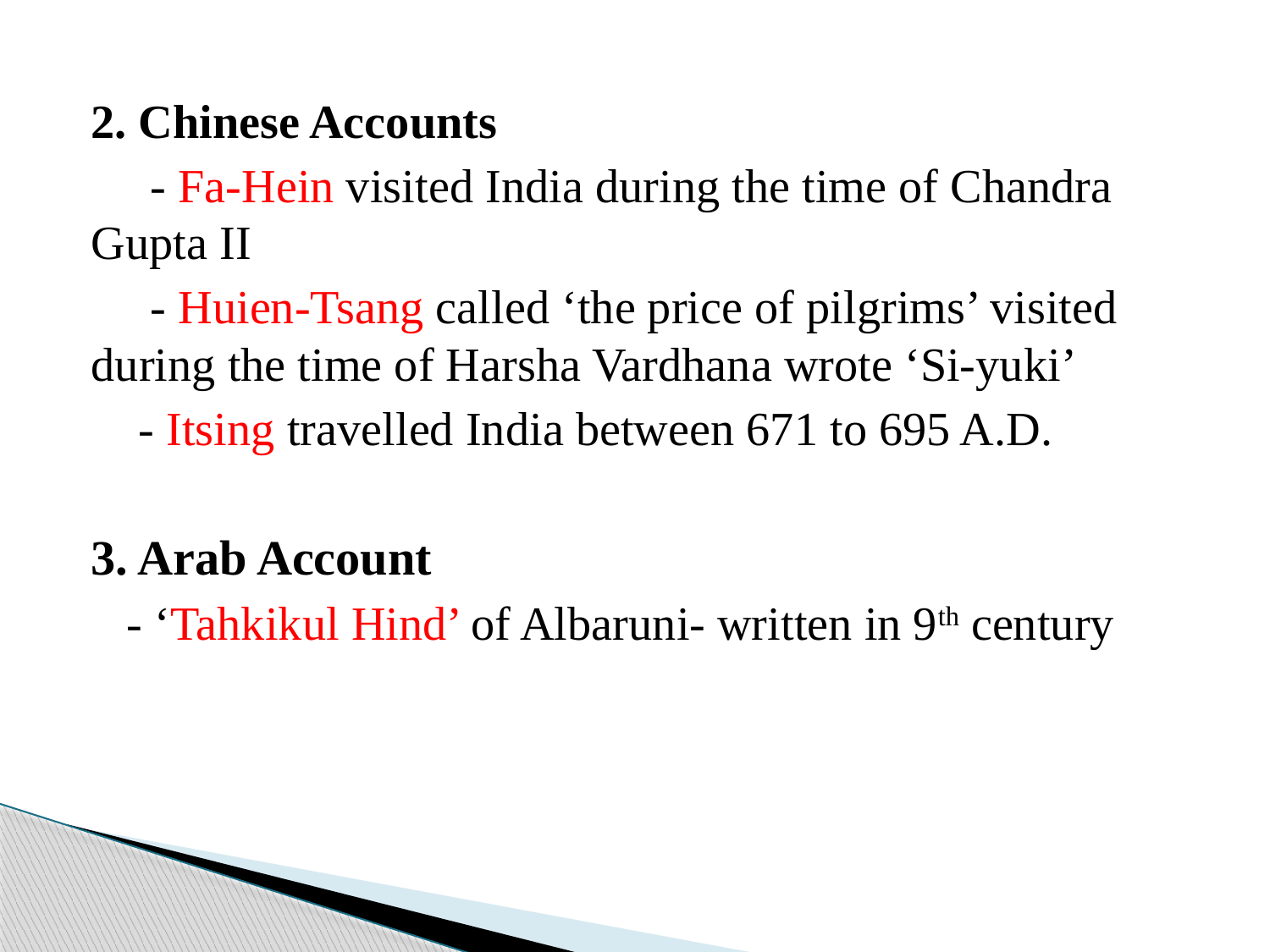

2. Chinese Accounts
     - Fa-Hein visited India during the time of Chandra Gupta II
     - Huien-Tsang called ‘the price of pilgrims’ visited during the time of Harsha Vardhana wrote ‘Si-yuki’
    - Itsing travelled India between 671 to 695 A.D.

3. Arab Account
   - ‘Tahkikul Hind’ of Albaruni- written in 9th century